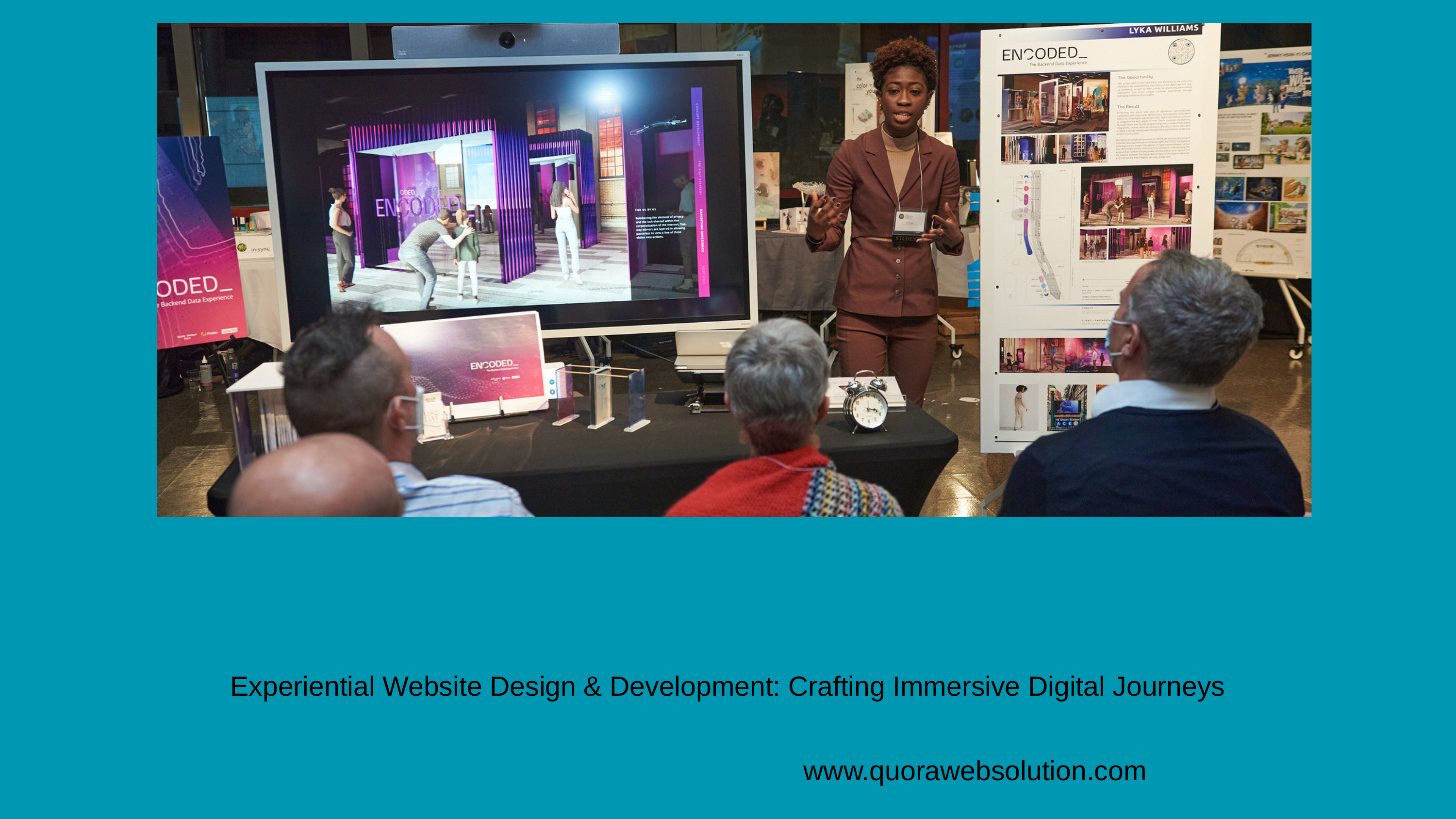

Experiential Website Design & Development: Crafting Immersive Digital Journeys

www.quorawebsolution.com